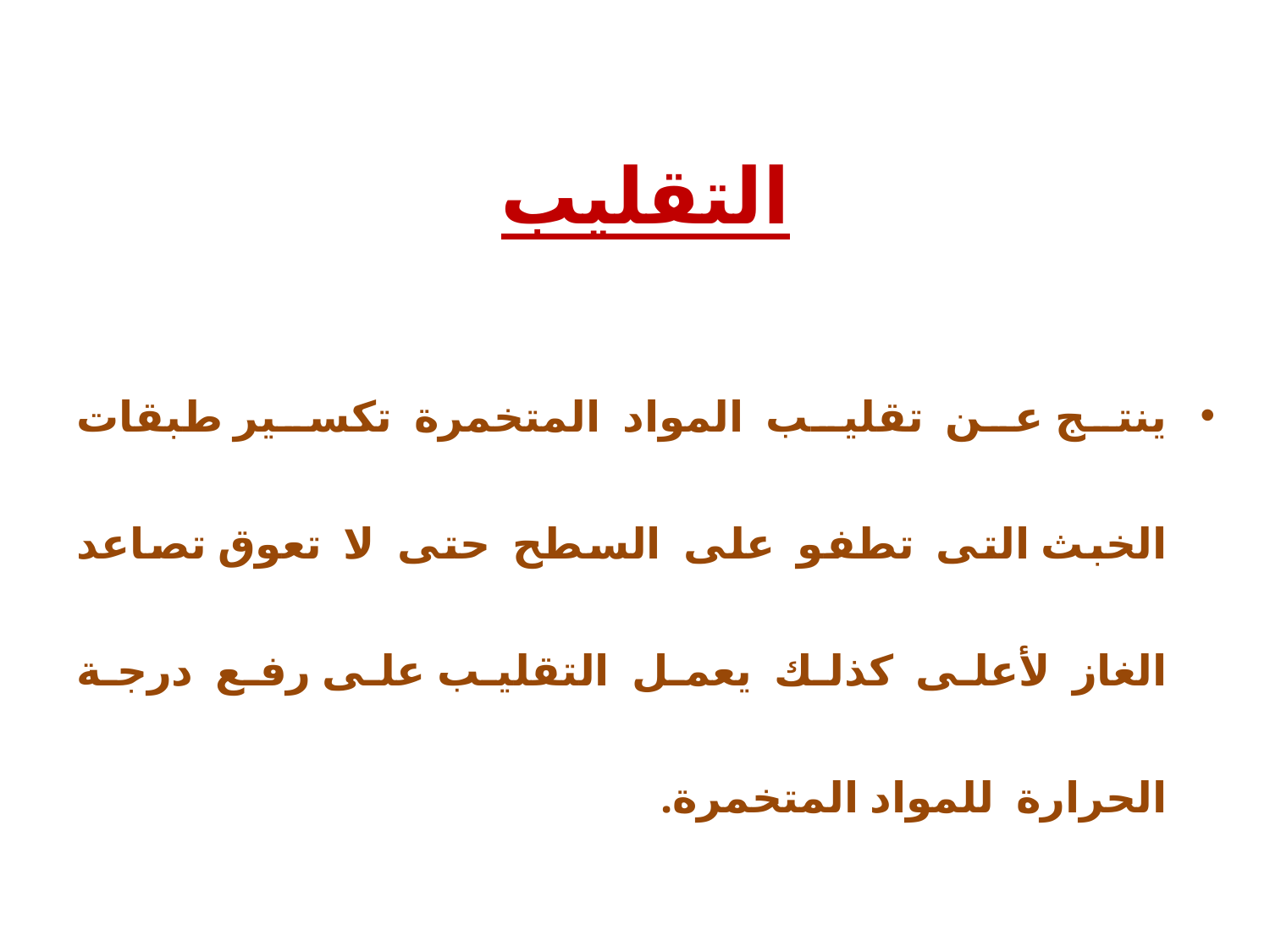

# التقليب
ينتج عن  تقليب  المواد  المتخمرة  تكسير طبقات  الخبث التى  تطفو  على  السطح  حتى  لا  تعوق تصاعد  الغاز  لأعلى  كذلك  يعمل  التقليب على رفع  درجة  الحرارة  للمواد المتخمرة.